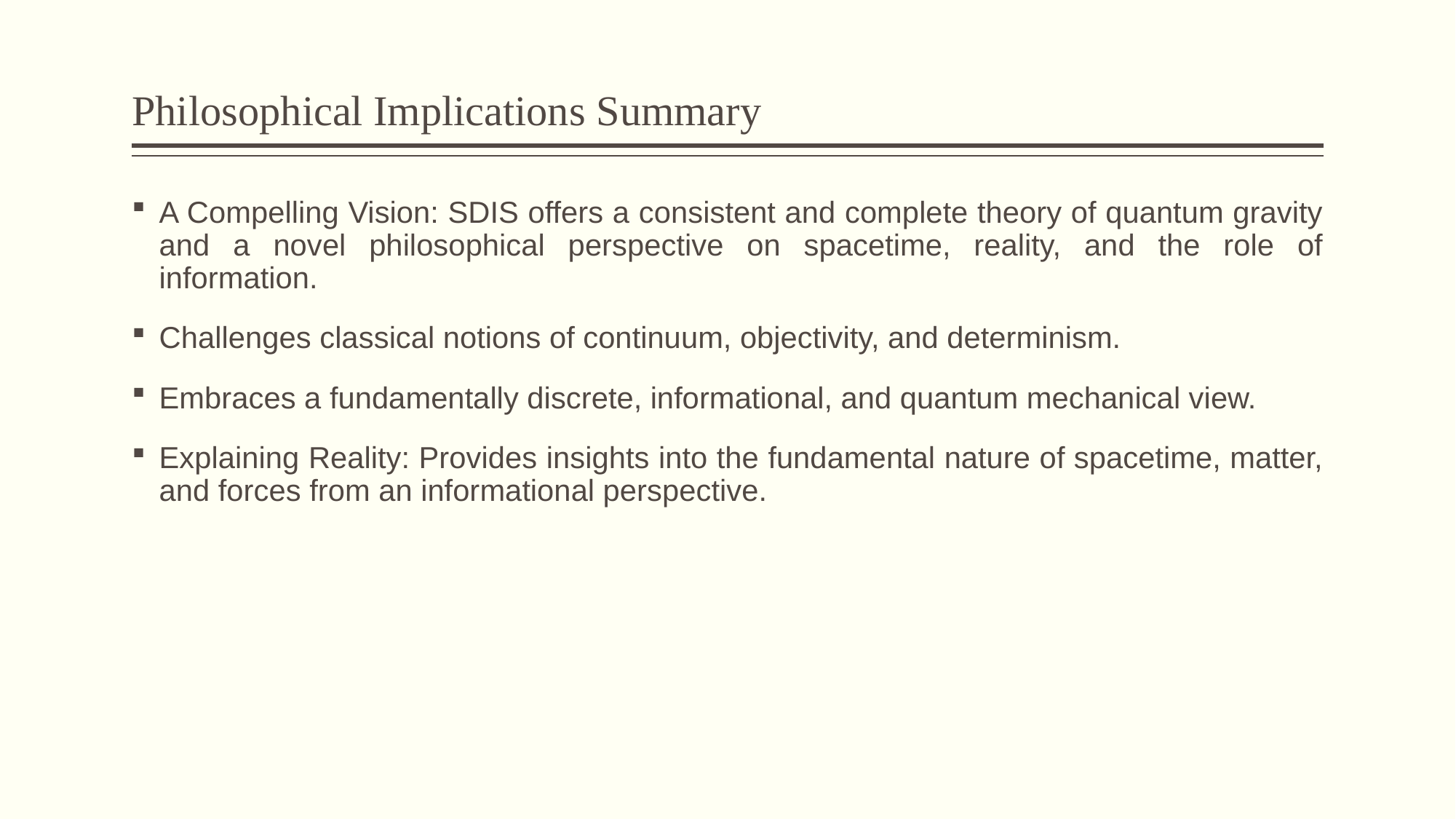

# Philosophical Implications Summary
A Compelling Vision: SDIS offers a consistent and complete theory of quantum gravity and a novel philosophical perspective on spacetime, reality, and the role of information.
Challenges classical notions of continuum, objectivity, and determinism.
Embraces a fundamentally discrete, informational, and quantum mechanical view.
Explaining Reality: Provides insights into the fundamental nature of spacetime, matter, and forces from an informational perspective.